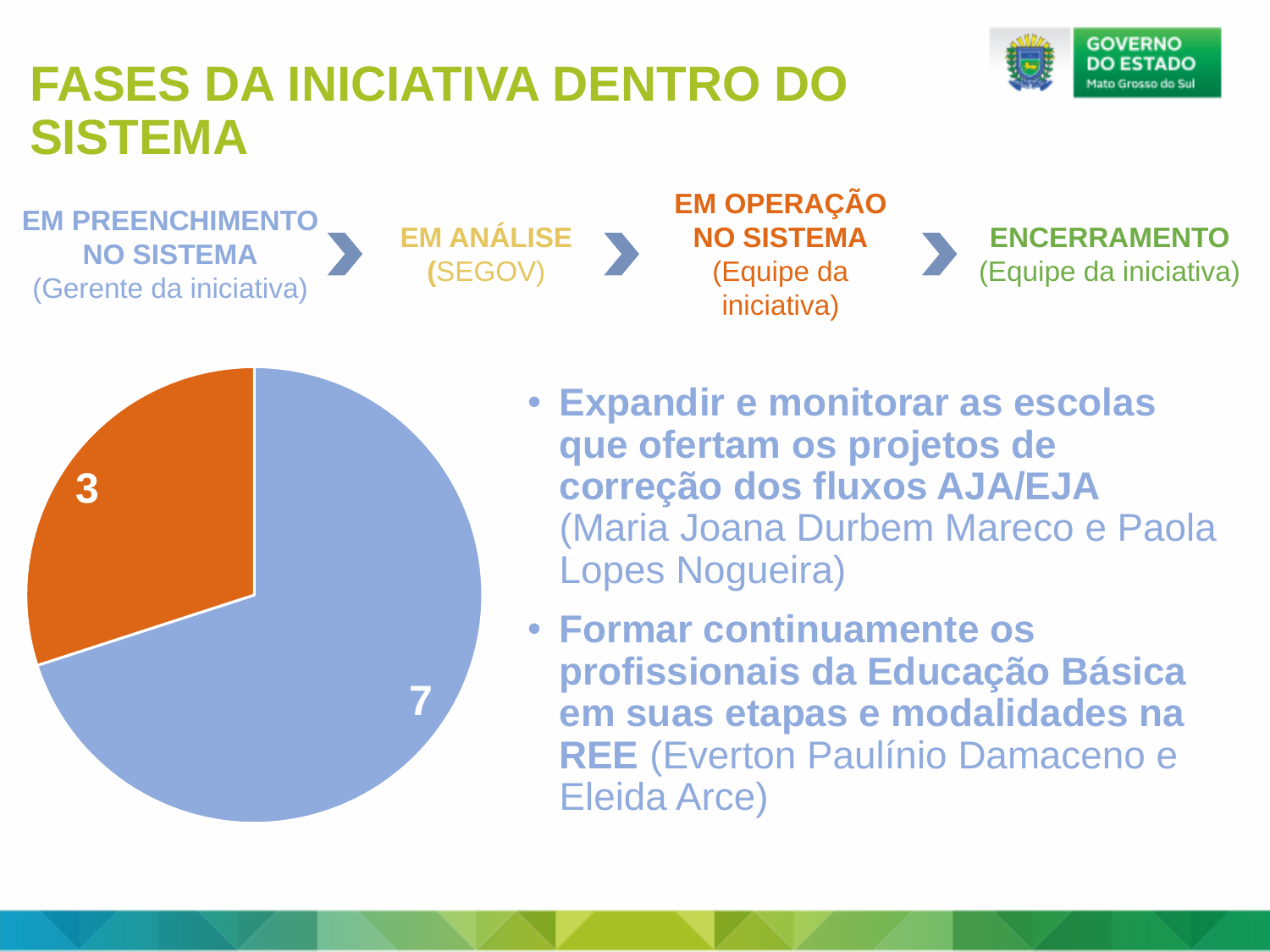

FASES DA INICIATIVA DENTRO DO SISTEMA
EM OPERAÇÃO NO SISTEMA
(Equipe da iniciativa)
EM PREENCHIMENTO NO SISTEMA
(Gerente da iniciativa)
EM ANÁLISE
(SEGOV)
ENCERRAMENTO
(Equipe da iniciativa)

### Chart

| Category | Colunas1 |
|---|---|
| Em planejamento | 7.0 |
| Em análise | 0.0 |
| Em execução | 3.0 |
| Encerramento | 0.0 |
Expandir e monitorar as escolas que ofertam os projetos de correção dos fluxos AJA/EJA (Maria Joana Durbem Mareco e Paola Lopes Nogueira)
Formar continuamente os profissionais da Educação Básica em suas etapas e modalidades na REE (Everton Paulínio Damaceno e Eleida Arce)